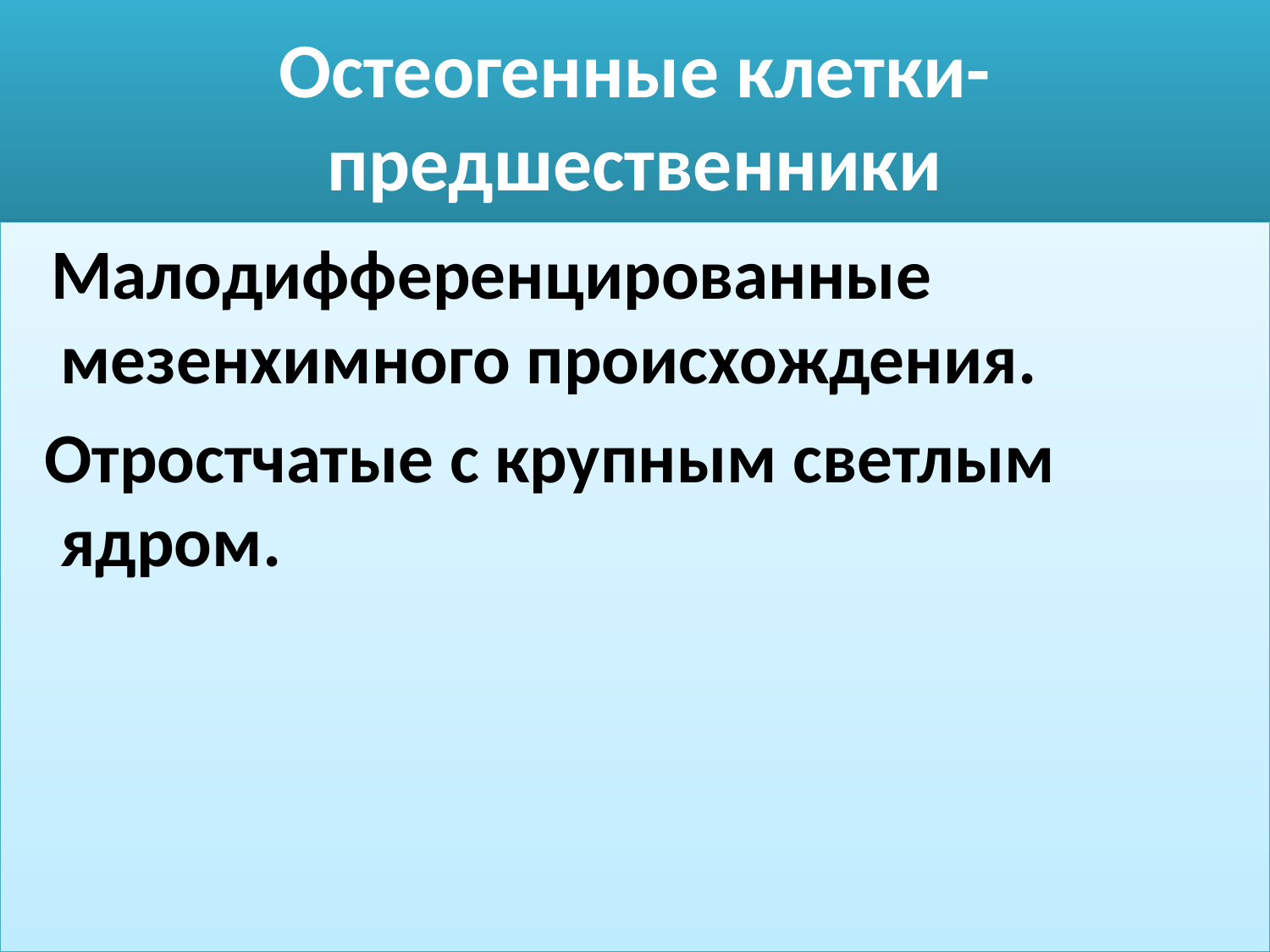

# Остеогенные клетки-предшественники
   Малодифференцированные мезенхимного происхождения.
  Отростчатые с крупным светлым ядром.